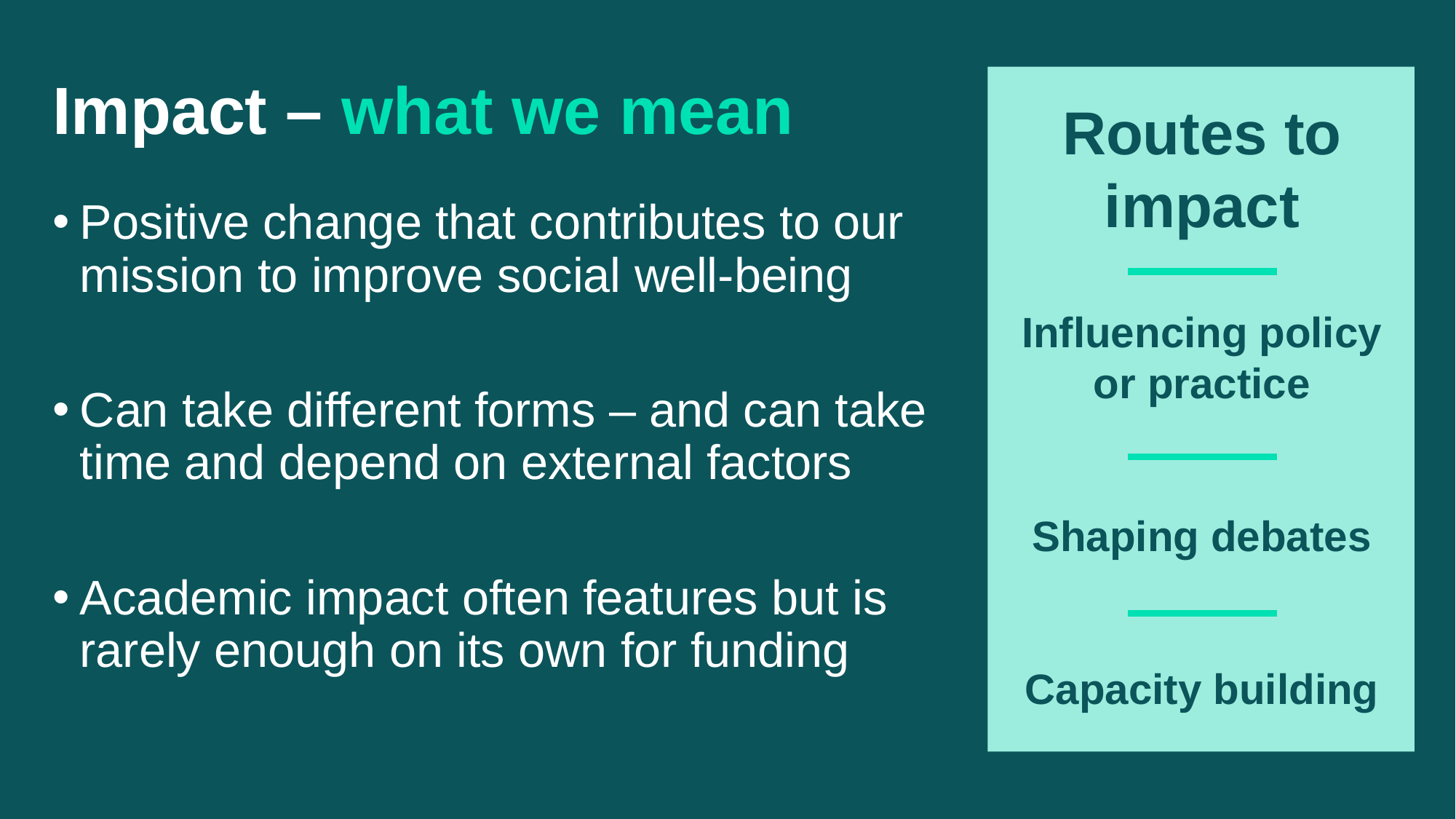

# Impact – what we mean
Routes to impact

Influencing policy or practice

Shaping debates

Capacity building

Positive change that contributes to our mission to improve social well-being

Can take different forms – and can take time and depend on external factors

Academic impact often features but is rarely enough on its own for funding